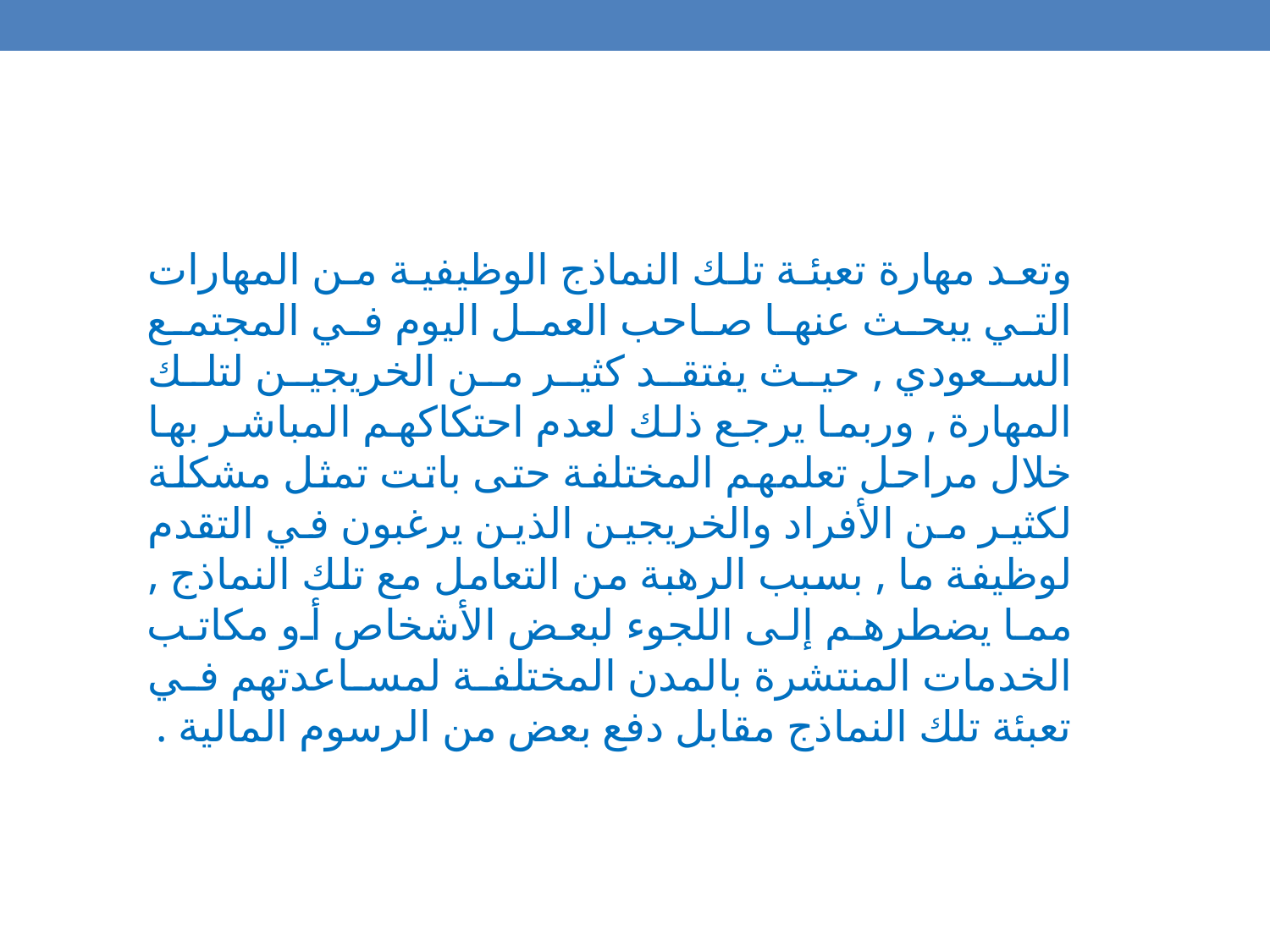

وتعد مهارة تعبئة تلك النماذج الوظيفية من المهارات التي يبحث عنها صاحب العمل اليوم في المجتمع السعودي , حيث يفتقد كثير من الخريجين لتلك المهارة , وربما يرجع ذلك لعدم احتكاكهم المباشر بها خلال مراحل تعلمهم المختلفة حتى باتت تمثل مشكلة لكثير من الأفراد والخريجين الذين يرغبون في التقدم لوظيفة ما , بسبب الرهبة من التعامل مع تلك النماذج , مما يضطرهم إلى اللجوء لبعض الأشخاص أو مكاتب الخدمات المنتشرة بالمدن المختلفة لمساعدتهم في تعبئة تلك النماذج مقابل دفع بعض من الرسوم المالية .